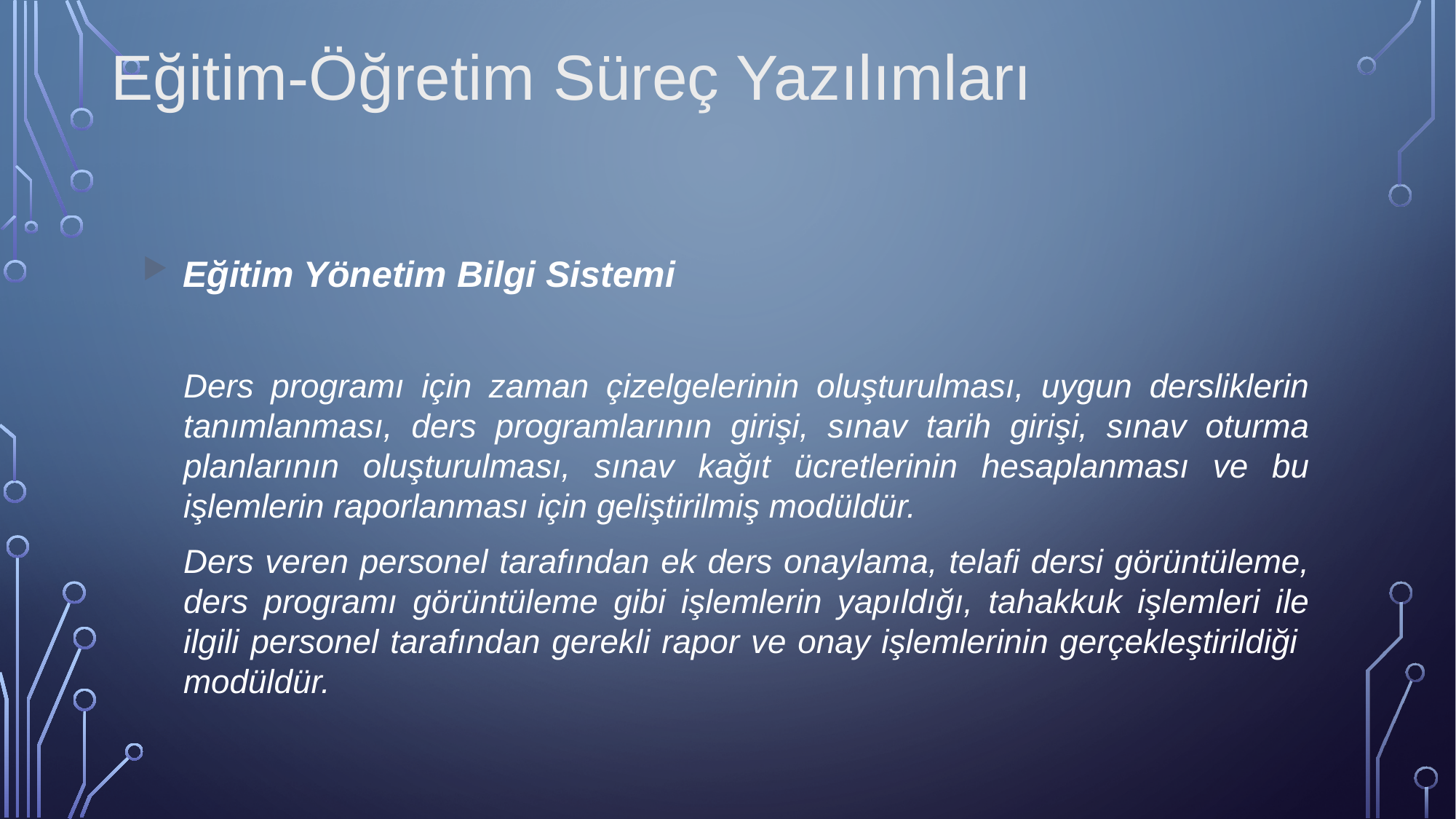

Eğitim-Öğretim Süreç Yazılımları
Eğitim Yönetim Bilgi Sistemi

	Ders programı için zaman çizelgelerinin oluşturulması, uygun dersliklerin tanımlanması, ders programlarının girişi, sınav tarih girişi, sınav oturma planlarının oluşturulması, sınav kağıt ücretlerinin hesaplanması ve bu işlemlerin raporlanması için geliştirilmiş modüldür.
	Ders veren personel tarafından ek ders onaylama, telafi dersi görüntüleme, ders programı görüntüleme gibi işlemlerin yapıldığı, tahakkuk işlemleri ile ilgili personel tarafından gerekli rapor ve onay işlemlerinin gerçekleştirildiği  modüldür.